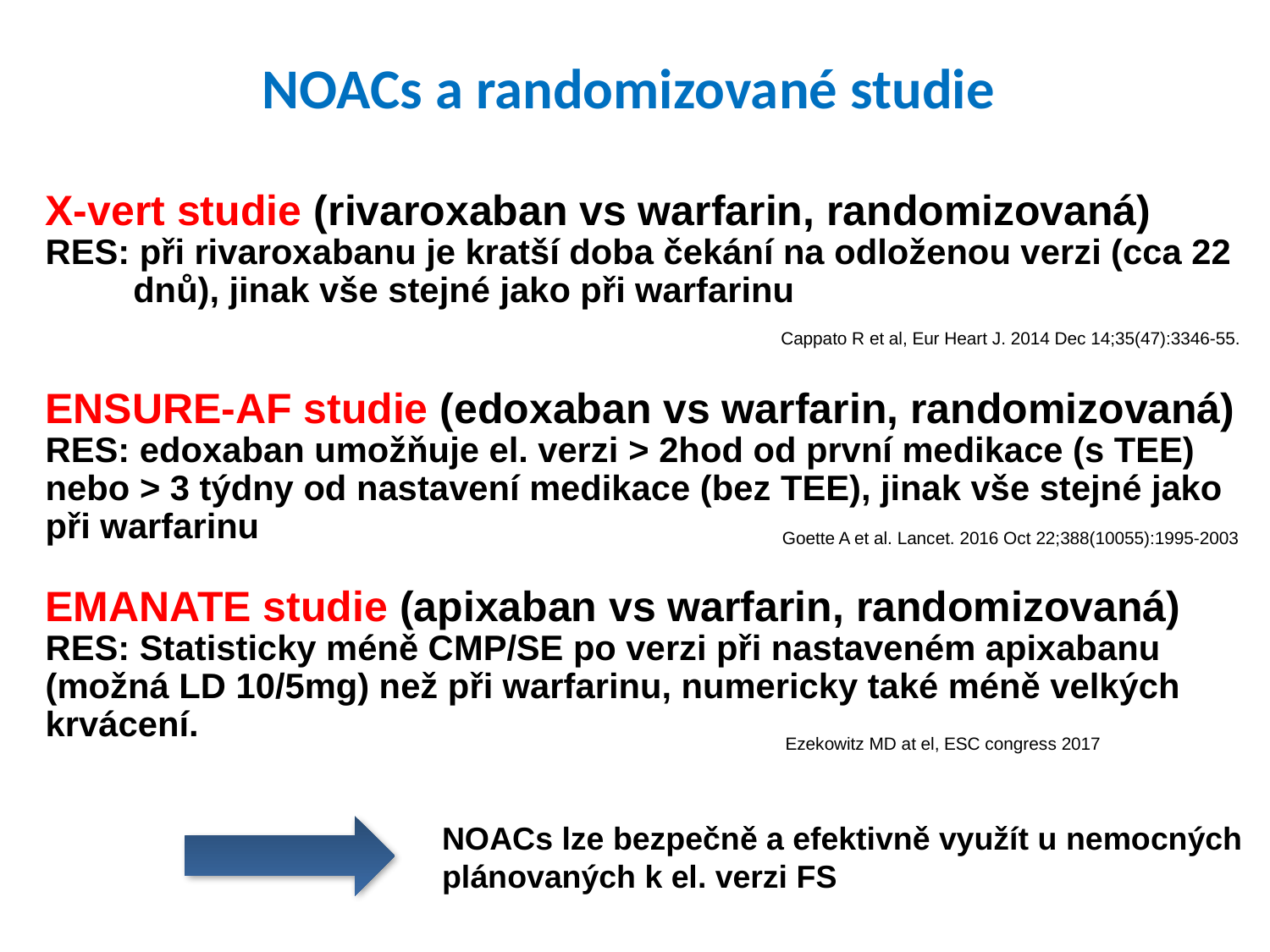

NOACs a randomizované studie

X-vert studie (rivaroxaban vs warfarin, randomizovaná)
RES: při rivaroxabanu je kratší doba čekání na odloženou verzi (cca 22
         dnů), jinak vše stejné jako při warfarinu

ENSURE-AF studie (edoxaban vs warfarin, randomizovaná)
RES: edoxaban umožňuje el. verzi > 2hod od první medikace (s TEE) nebo > 3 týdny od nastavení medikace (bez TEE), jinak vše stejné jako při warfarinu

EMANATE studie (apixaban vs warfarin, randomizovaná)
RES: Statisticky méně CMP/SE po verzi při nastaveném apixabanu (možná LD 10/5mg) než při warfarinu, numericky také méně velkých krvácení.

Cappato R et al, Eur Heart J. 2014 Dec 14;35(47):3346-55.
Goette A et al. Lancet. 2016 Oct 22;388(10055):1995-2003
Ezekowitz MD at el, ESC congress 2017
NOACs lze bezpečně a efektivně využít u nemocných
plánovaných k el. verzi FS